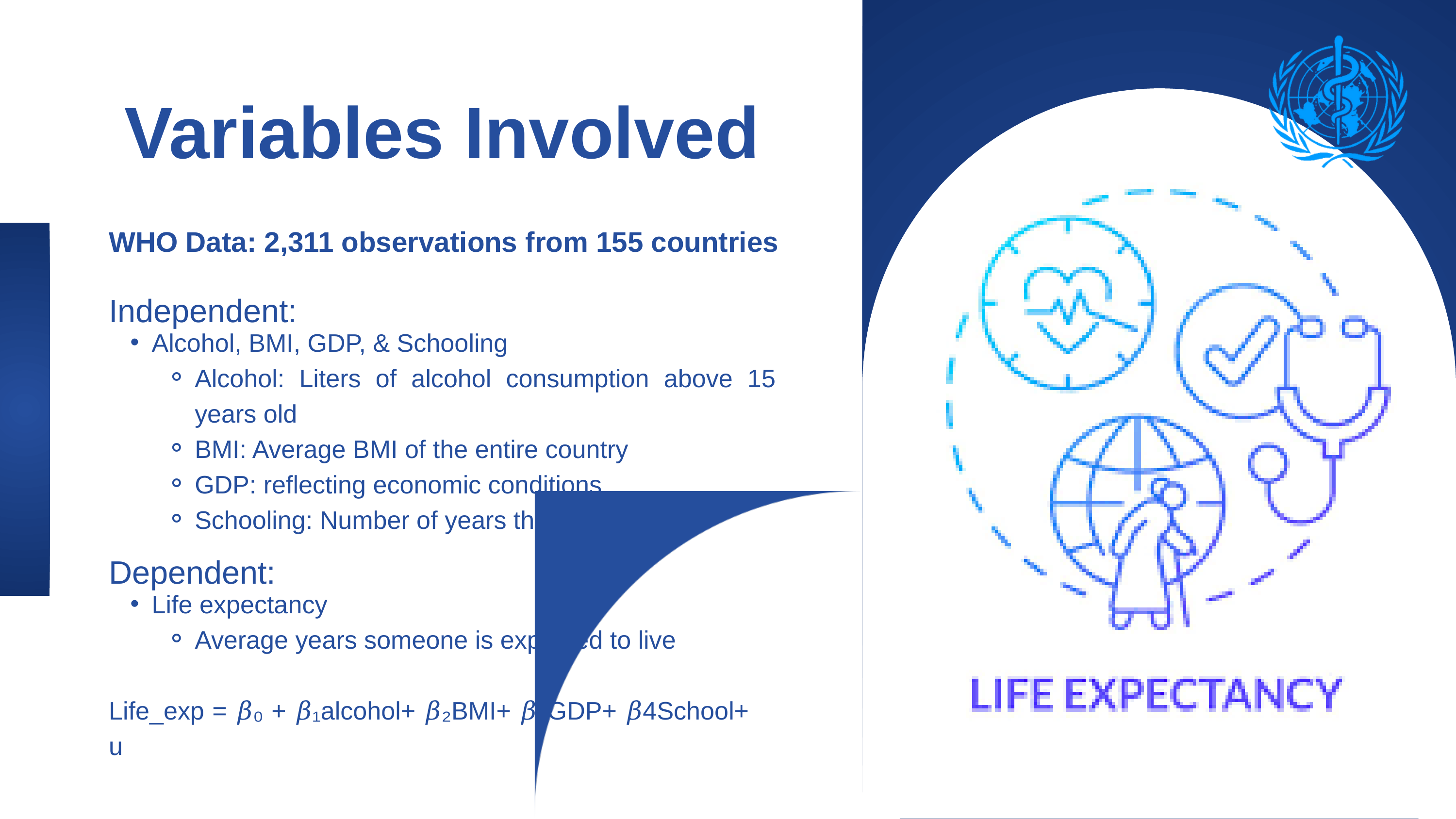

Variables Involved

WHO Data: 2,311 observations from 155 countries

Independent:
Alcohol, BMI, GDP, & Schooling
Alcohol: Liters of alcohol consumption above 15 years old
BMI: Average BMI of the entire country
GDP: reflecting economic conditions
Schooling: Number of years that people study

Dependent:
Life expectancy
Average years someone is expected to live

Life_exp = 𝛽₀ + 𝛽₁alcohol+ 𝛽₂BMI+ 𝛽₃GDP+ 𝛽4School+ u